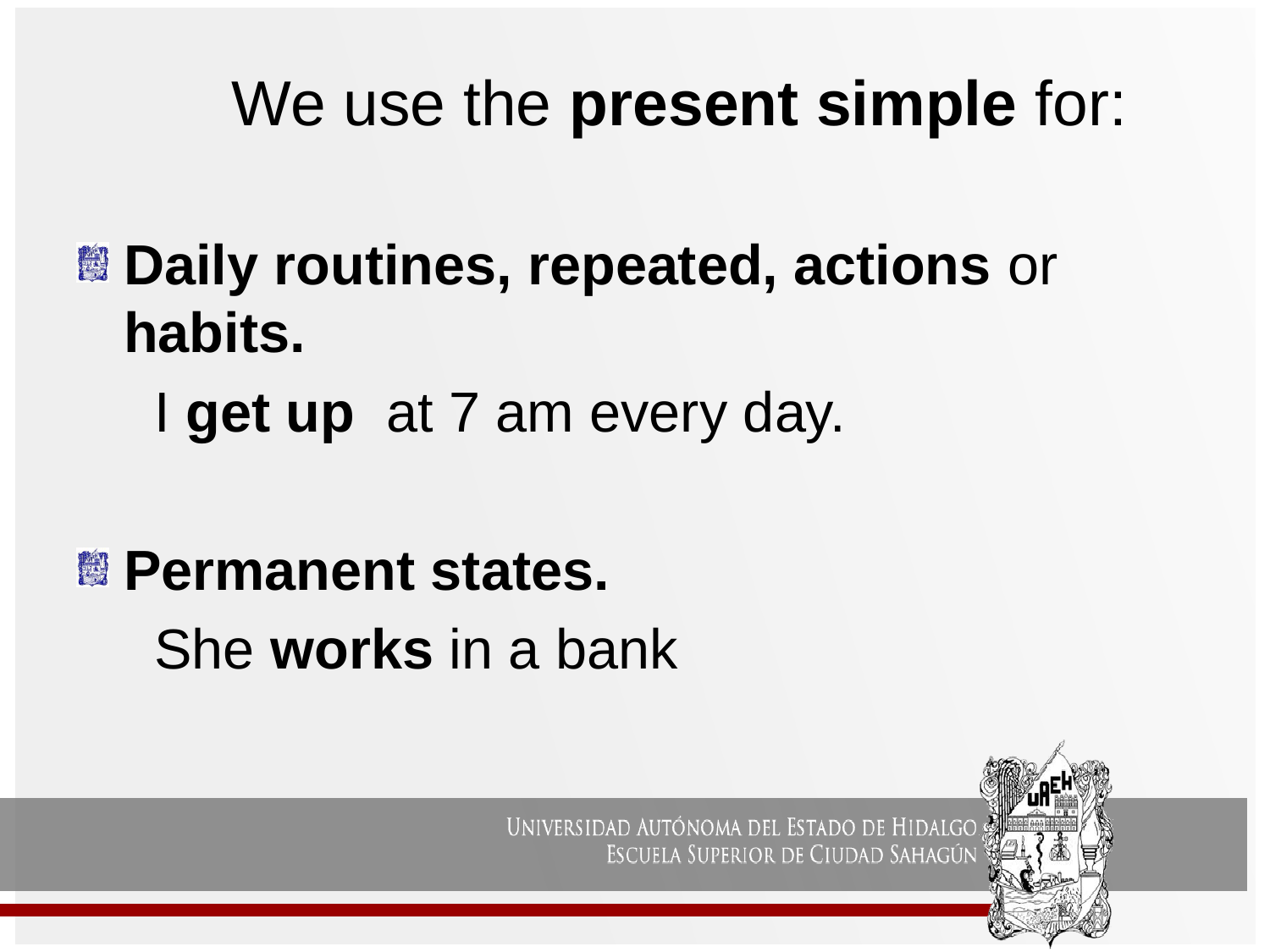

We use the present simple for:
Daily routines, repeated, actions or habits.
     I get up  at 7 am every day.

Permanent states.
     She works in a bank